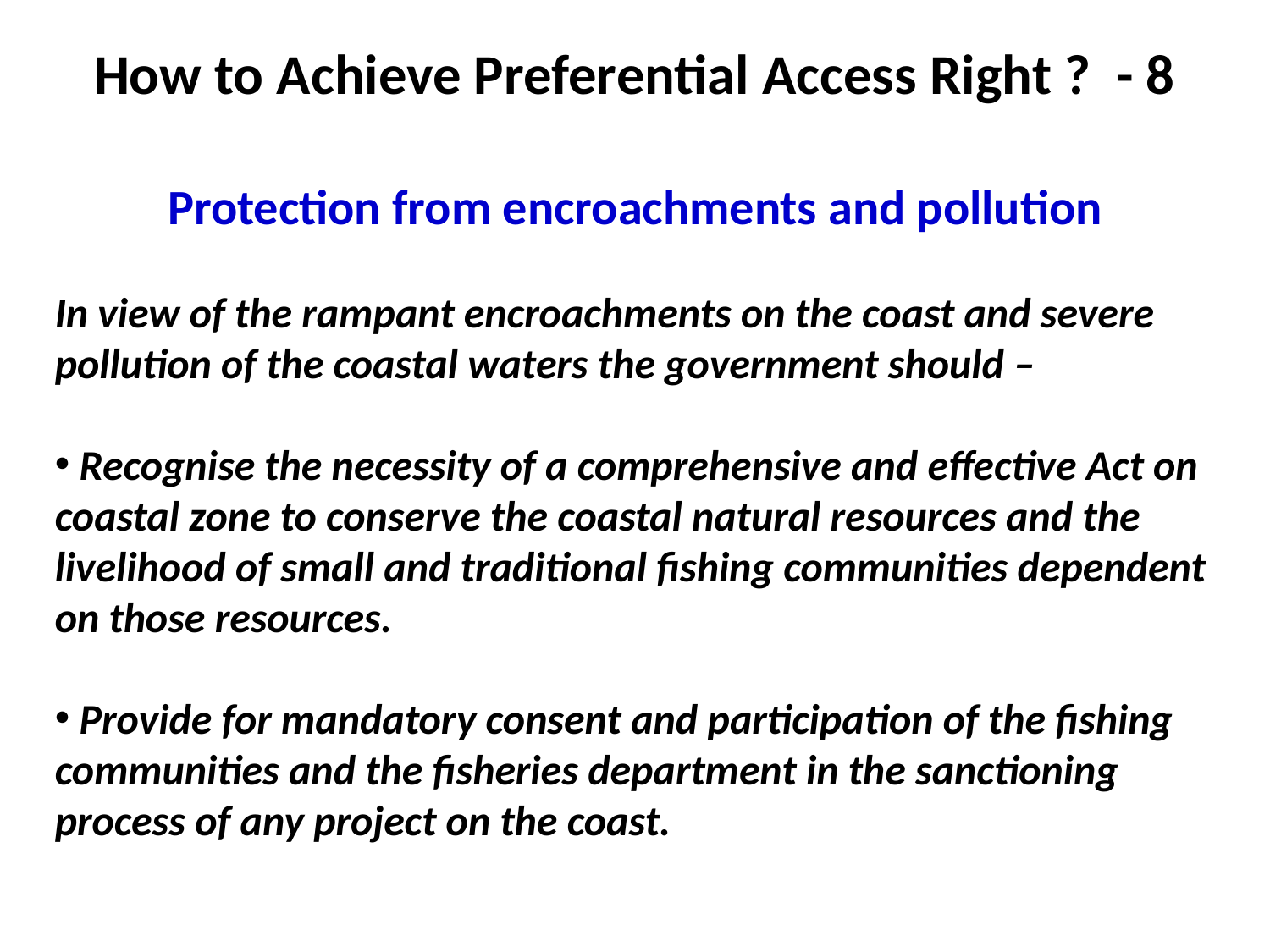

How to Achieve Preferential Access Right ?  - 8
Protection from encroachments and pollution

In view of the rampant encroachments on the coast and severe pollution of the coastal waters the government should –

 Recognise the necessity of a comprehensive and effective Act on coastal zone to conserve the coastal natural resources and the livelihood of small and traditional fishing communities dependent on those resources.

 Provide for mandatory consent and participation of the fishing communities and the fisheries department in the sanctioning process of any project on the coast.